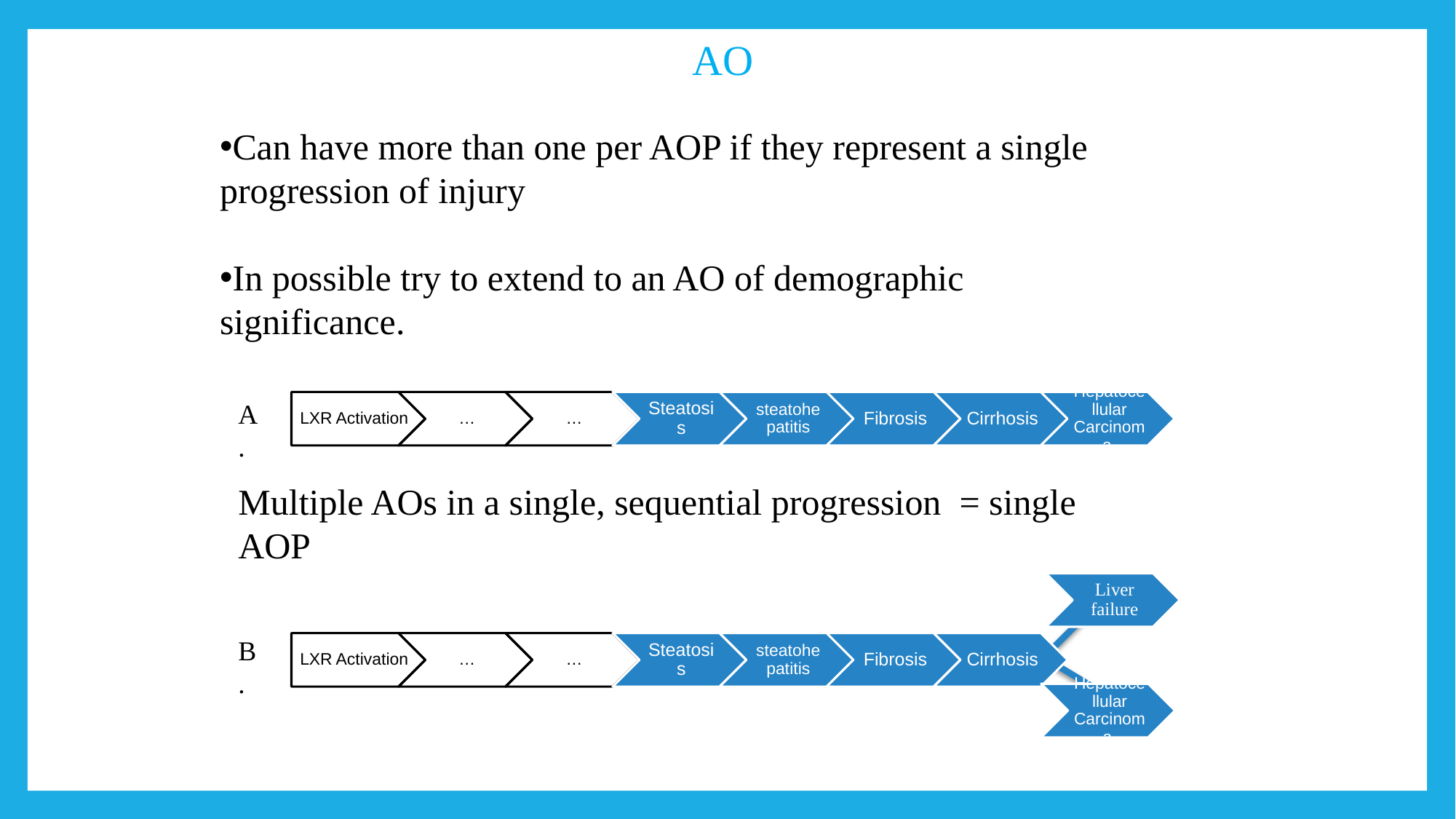

AO
Can have more than one per AOP if they represent a single progression of injury

In possible try to extend to an AO of demographic significance.
LXR Activation
…
…
Steatosis
steatohepatitis
Fibrosis
Cirrhosis
Hepatocellular Carcinoma
A.
Multiple AOs in a single, sequential progression  = single AOP

Liver failure
LXR Activation
…
…
Steatosis
steatohepatitis
Fibrosis
Cirrhosis
Hepatocellular Carcinoma
B.